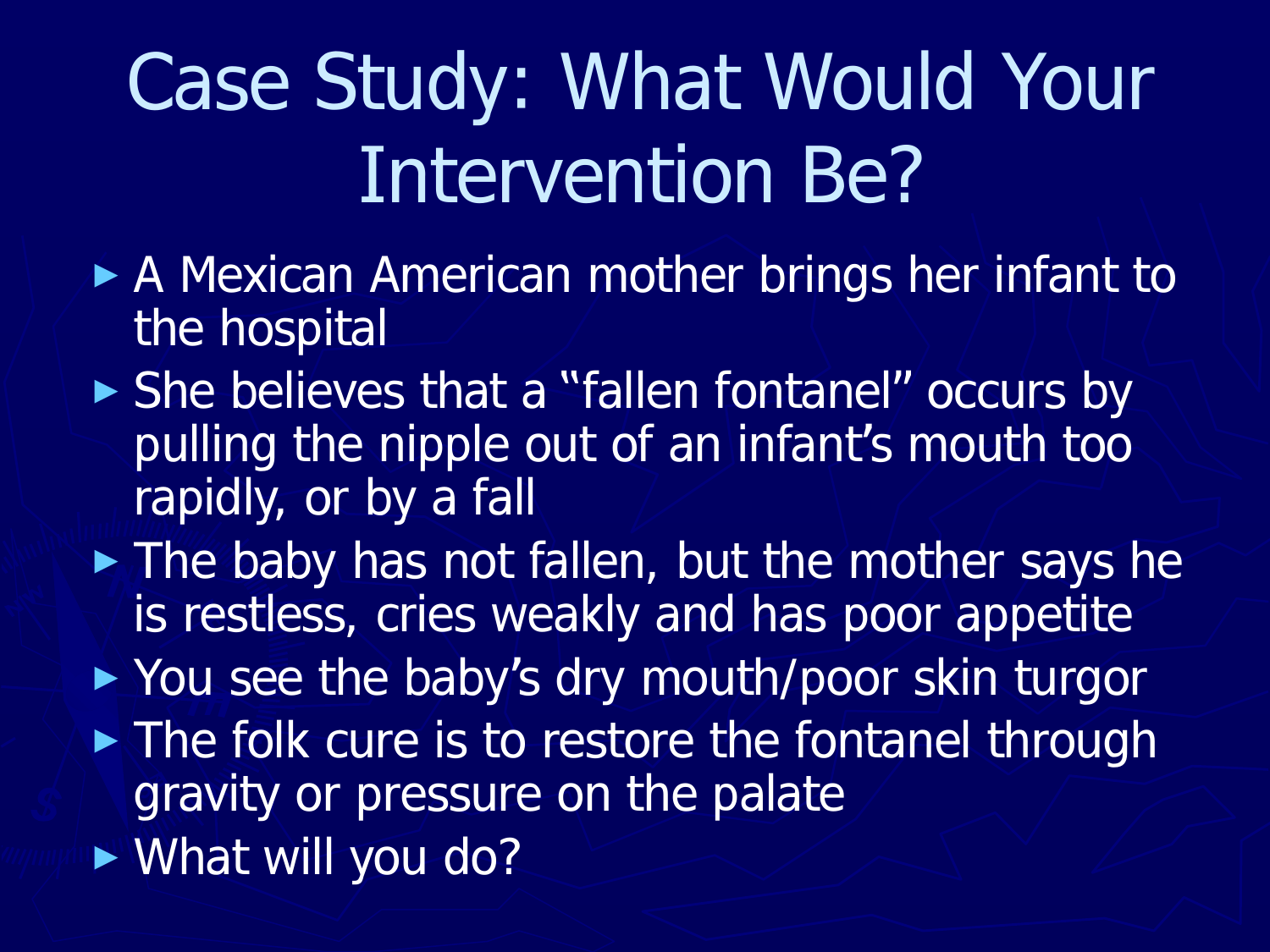

# Case Study: What Would Your Intervention Be?
A Mexican American mother brings her infant to the hospital
She believes that a “fallen fontanel” occurs by pulling the nipple out of an infant’s mouth too rapidly, or by a fall
The baby has not fallen, but the mother says he is restless, cries weakly and has poor appetite
You see the baby’s dry mouth/poor skin turgor
The folk cure is to restore the fontanel through gravity or pressure on the palate
What will you do?